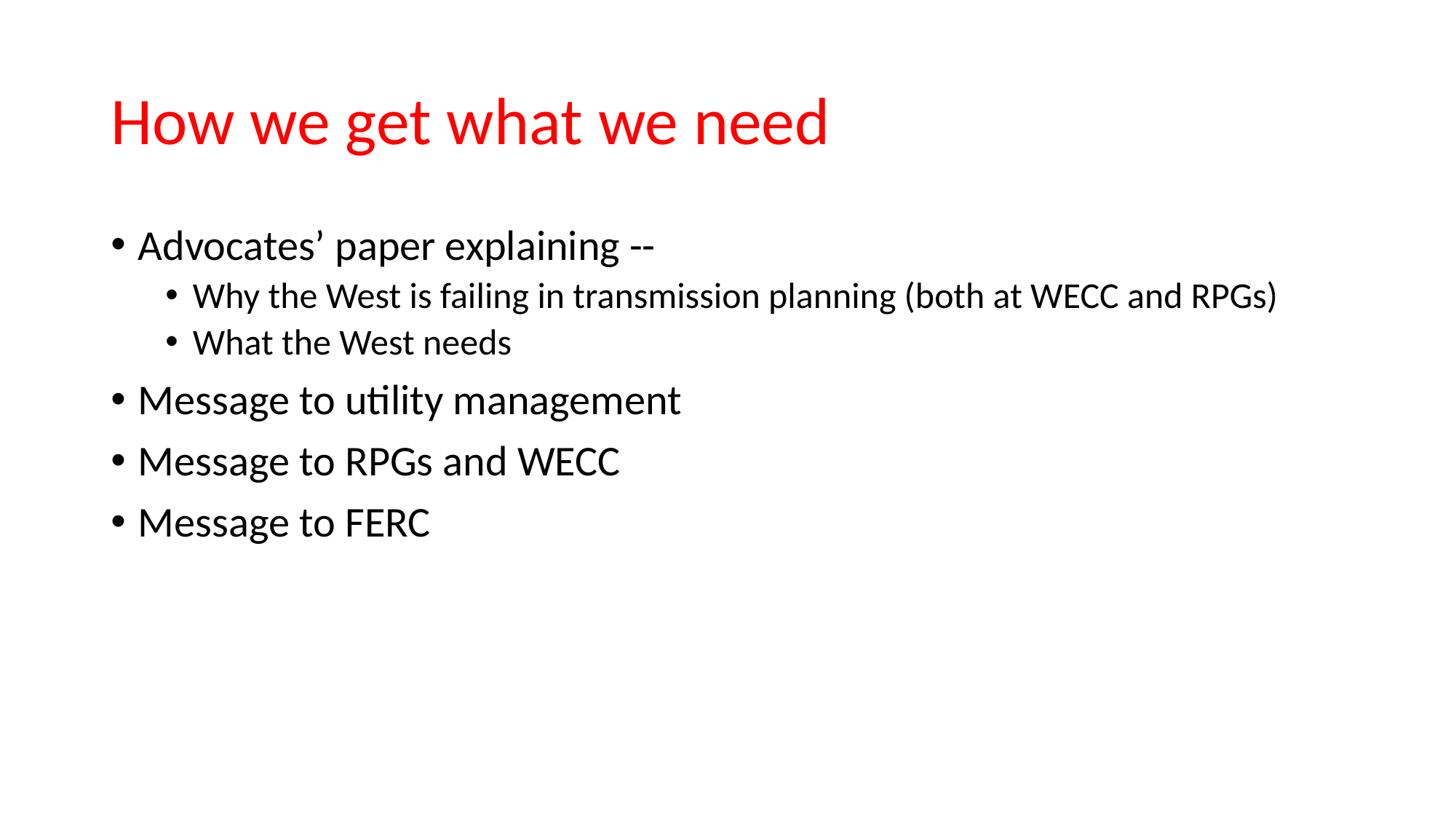

# How we get what we need
Advocates’ paper explaining --
Why the West is failing in transmission planning (both at WECC and RPGs)
What the West needs
Message to utility management
Message to RPGs and WECC
Message to FERC